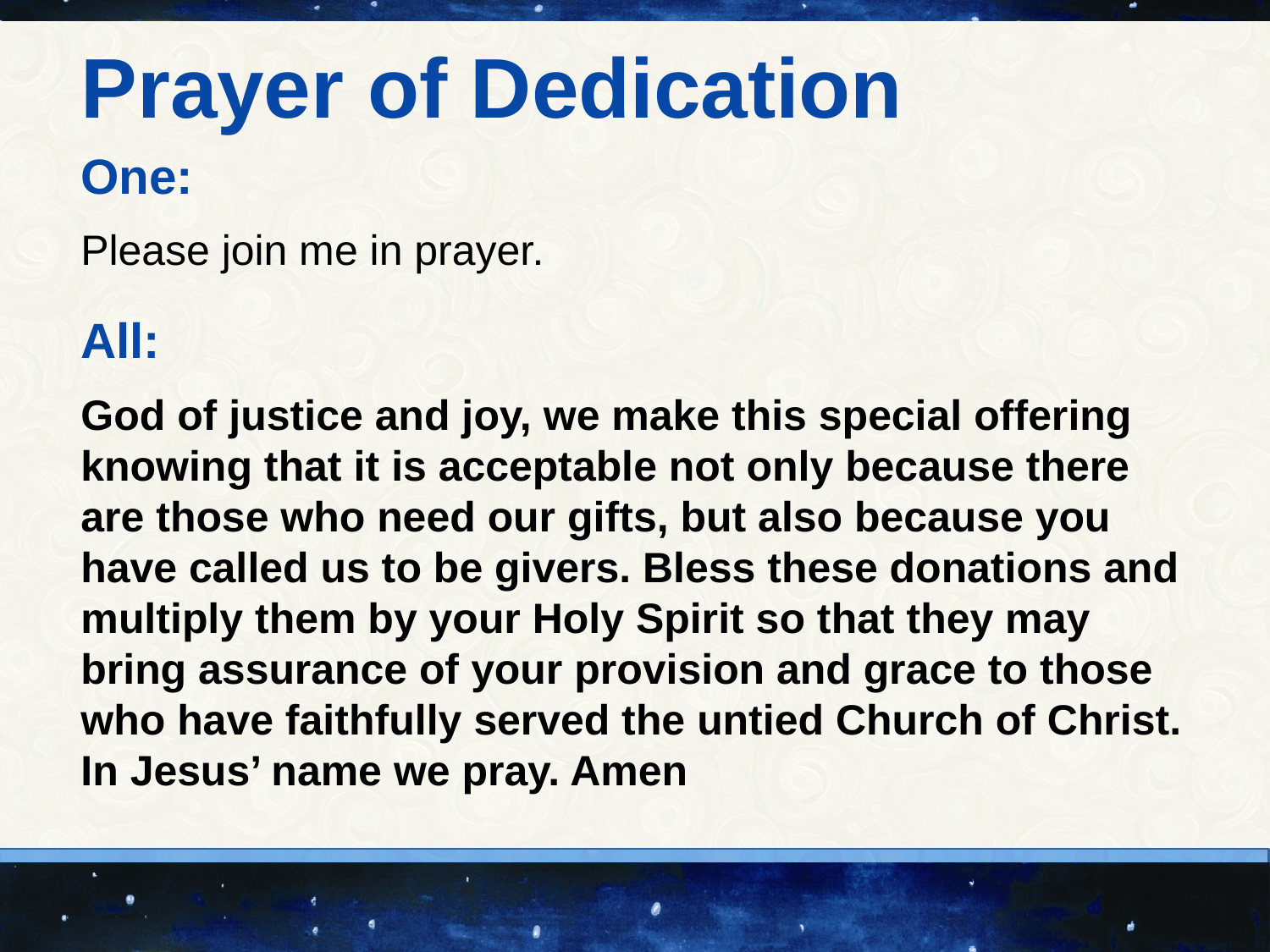

Prayer of Dedication
One:
Please join me in prayer.

All:
God of justice and joy, we make this special offering knowing that it is acceptable not only because there        are those who need our gifts, but also because you      have called us to be givers. Bless these donations and multiply them by your Holy Spirit so that they may     bring assurance of your provision and grace to those     who have faithfully served the untied Church of Christ.    In Jesus’ name we pray. Amen